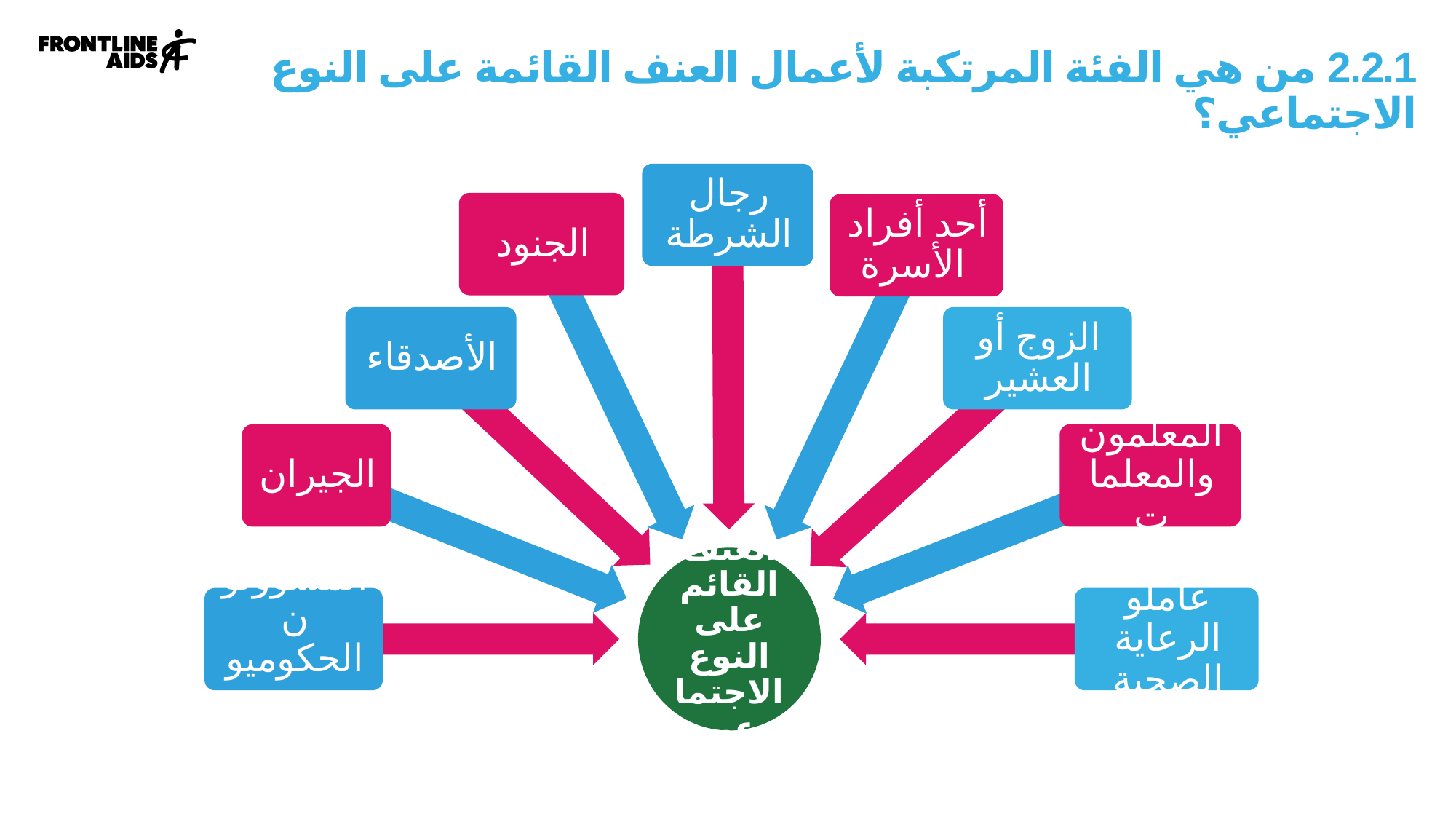

# 2.2.1 من هي الفئة المرتكبة لأعمال العنف القائمة على النوع الاجتماعي؟
العنف القائم على النوع الاجتماعي
عاملو الرعاية الصحية
المعلمون والمعلمات
الزوج أو العشير
أحد أفراد الأسرة
رجال الشرطة
الجنود
الأصدقاء
الجيران
المسؤولون الحكوميون